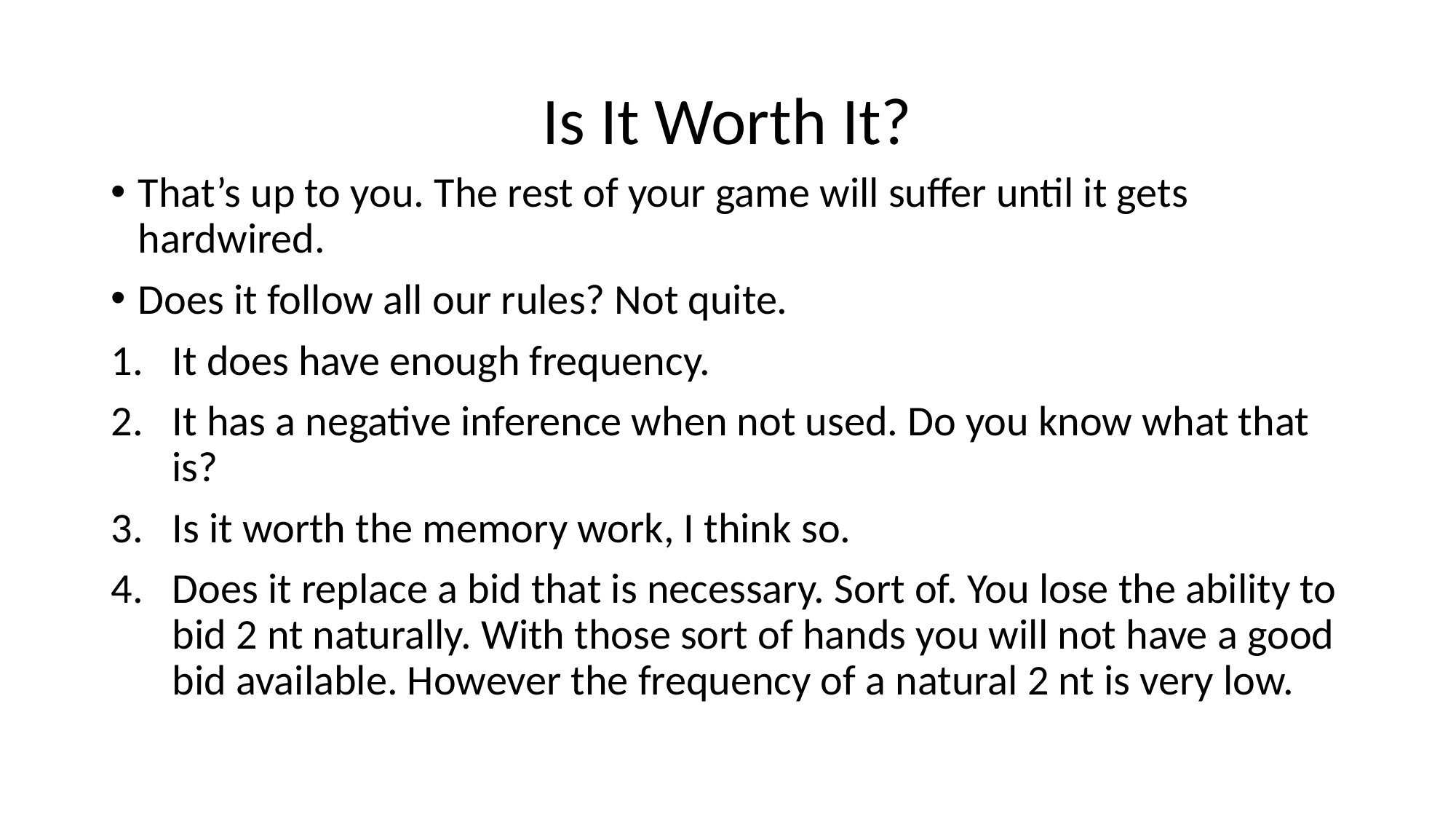

# Is It Worth It?
That’s up to you. The rest of your game will suffer until it gets hardwired.
Does it follow all our rules? Not quite.
It does have enough frequency.
It has a negative inference when not used. Do you know what that is?
Is it worth the memory work, I think so.
Does it replace a bid that is necessary. Sort of. You lose the ability to bid 2 nt naturally. With those sort of hands you will not have a good bid available. However the frequency of a natural 2 nt is very low.